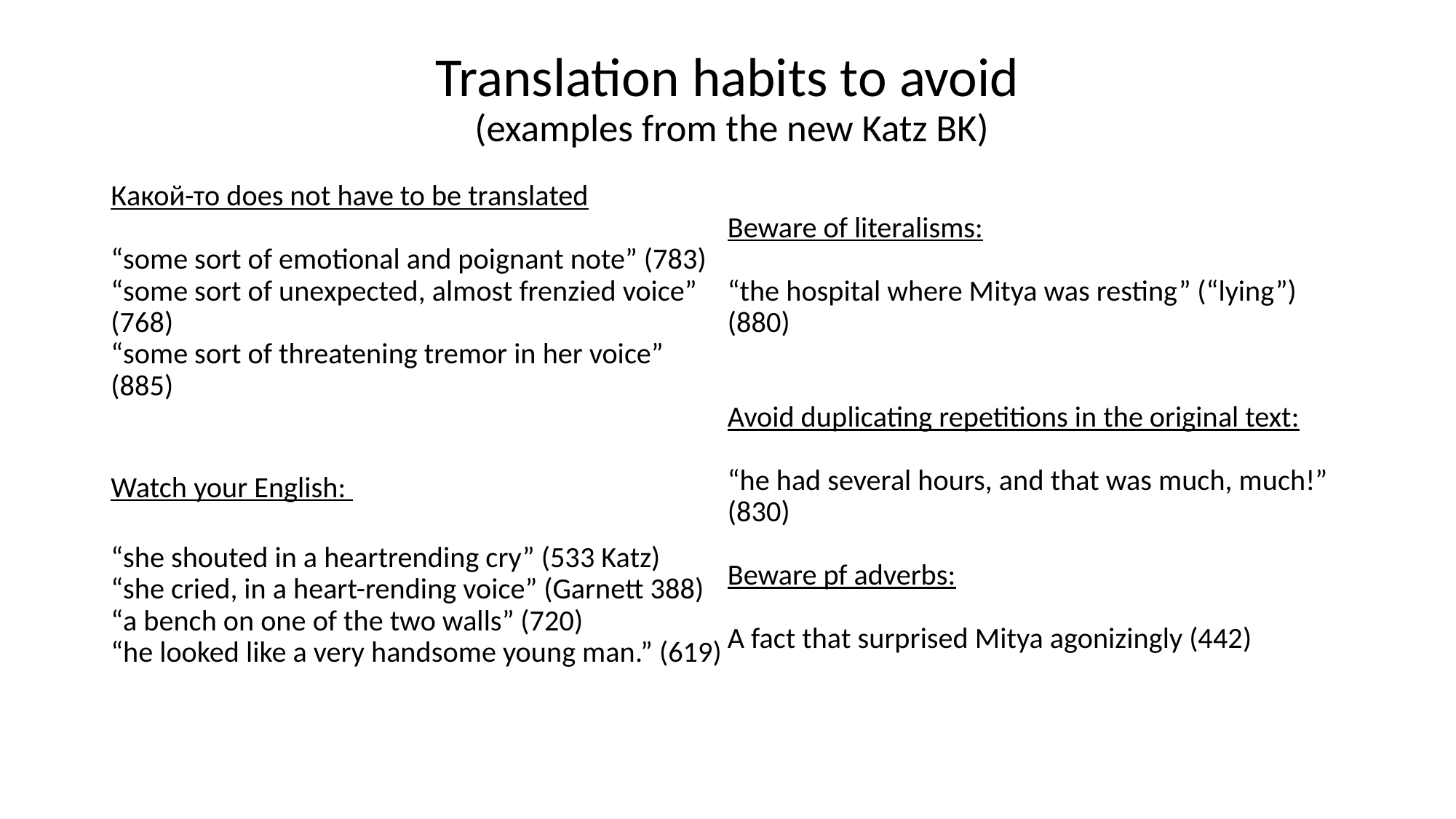

# Translation habits to avoid (examples from the new Katz BK)
Какой-то does not have to be translated

“some sort of emotional and poignant note” (783)
“some sort of unexpected, almost frenzied voice” (768)
“some sort of threatening tremor in her voice” (885)

Watch your English:

“she shouted in a heartrending cry” (533 Katz)
“she cried, in a heart-rending voice” (Garnett 388)
“a bench on one of the two walls” (720)
“he looked like a very handsome young man.” (619)

Beware of literalisms:

“the hospital where Mitya was resting” (“lying”) (880)

Avoid duplicating repetitions in the original text:

“he had several hours, and that was much, much!” (830)

Beware pf adverbs:

A fact that surprised Mitya agonizingly (442)